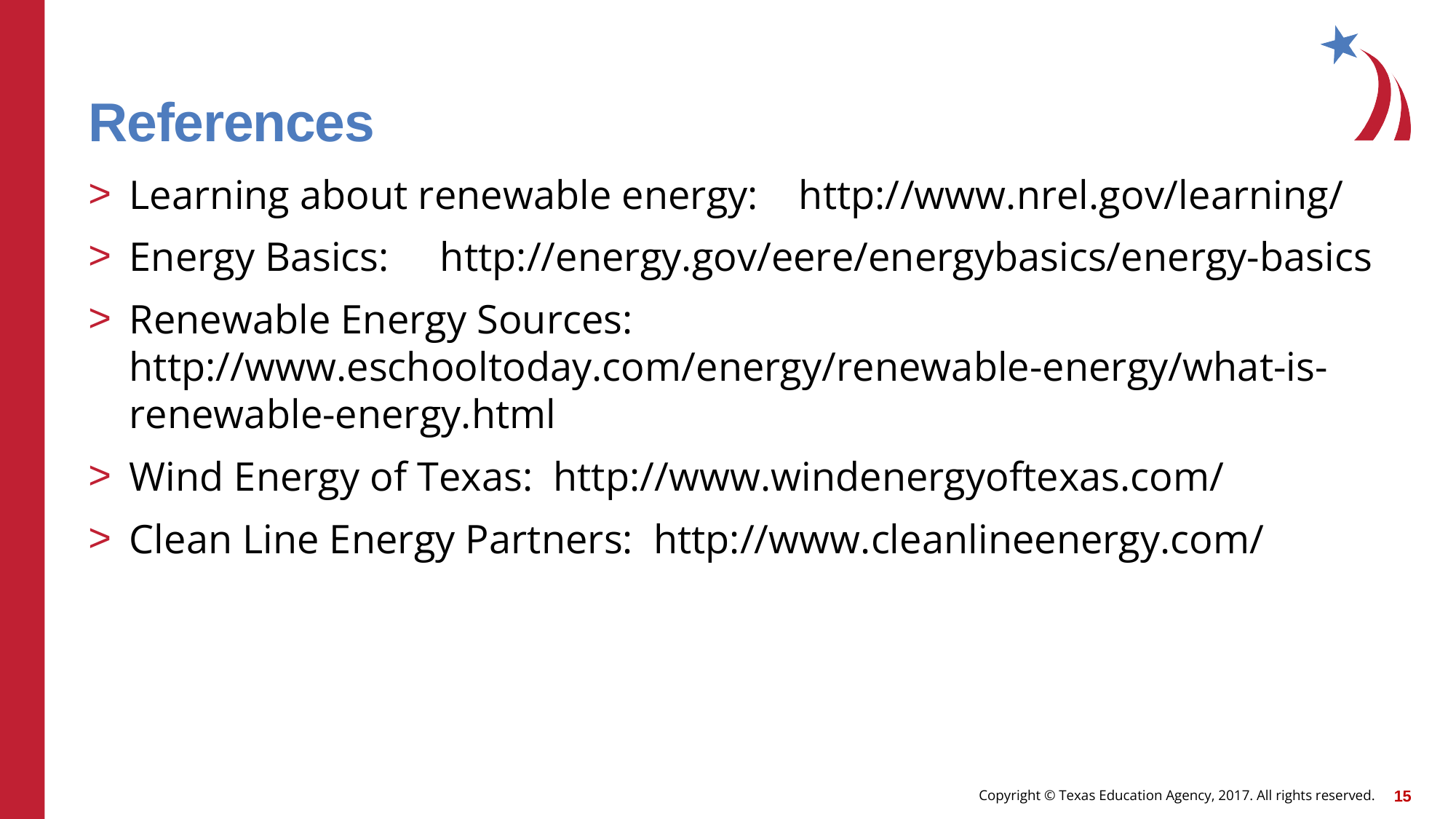

# References
Learning about renewable energy:    http://www.nrel.gov/learning/
Energy Basics:     http://energy.gov/eere/energybasics/energy-basics
Renewable Energy Sources:  http://www.eschooltoday.com/energy/renewable-energy/what-is-renewable-energy.html
Wind Energy of Texas:  http://www.windenergyoftexas.com/
Clean Line Energy Partners:  http://www.cleanlineenergy.com/